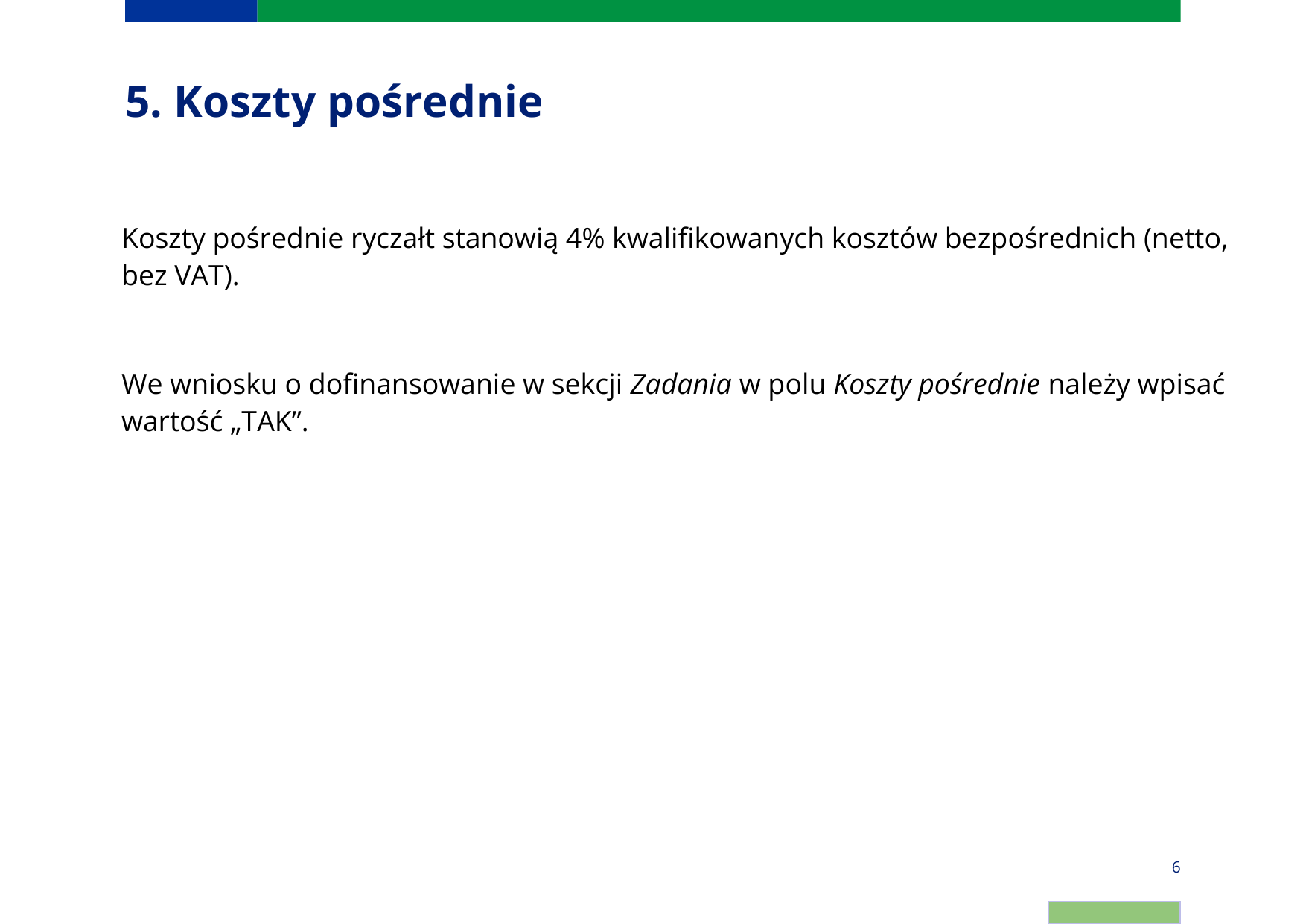

# 5. Koszty pośrednie

Koszty pośrednie ryczałt stanowią 4% kwalifikowanych kosztów bezpośrednich (netto, bez VAT).

We wniosku o dofinansowanie w sekcji Zadania w polu Koszty pośrednie należy wpisać wartość „TAK”.

6